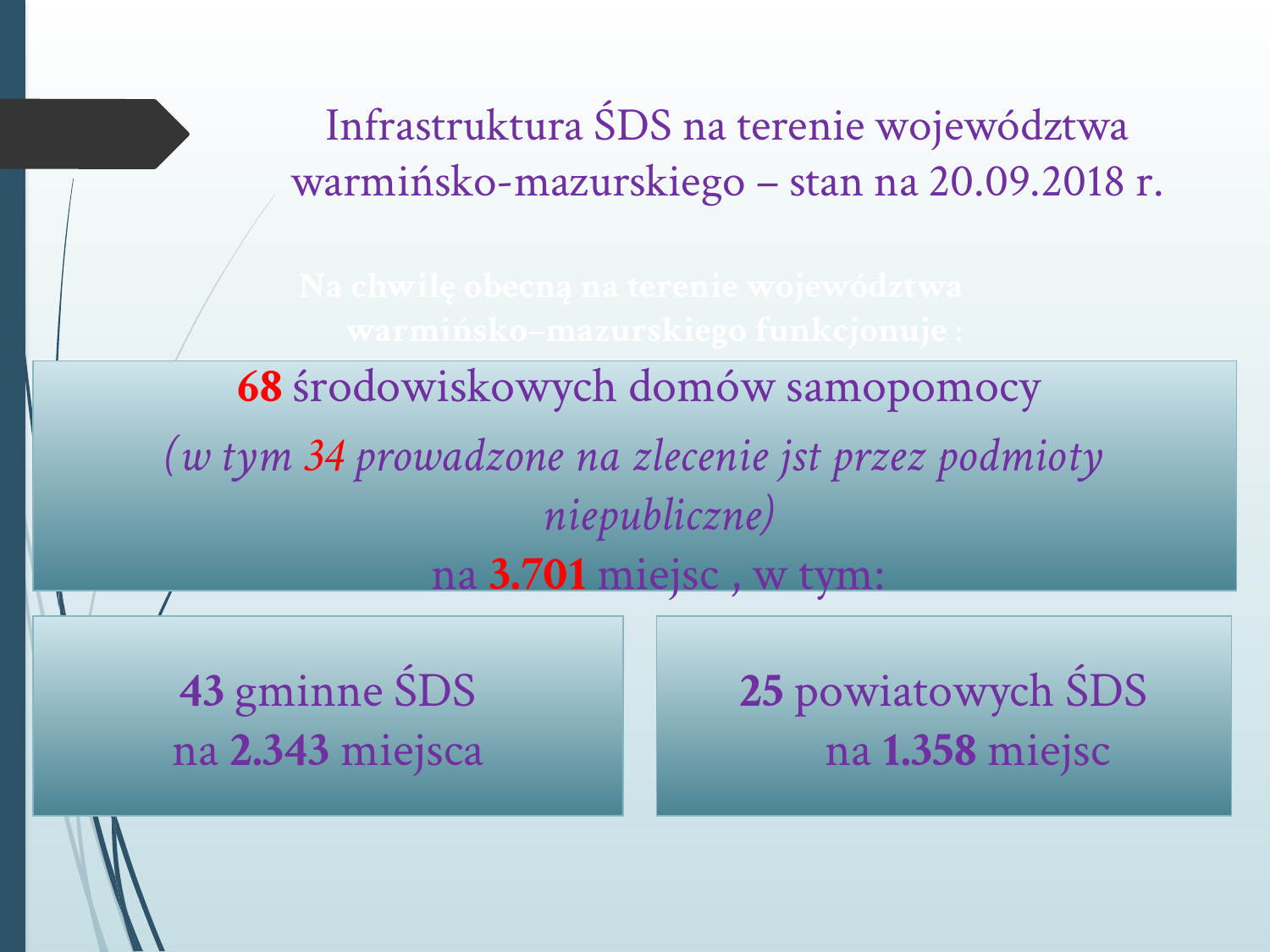

# Infrastruktura ŚDS na terenie województwa warmińsko-mazurskiego – stan na 20.09.2018 r.
Na chwilę obecną na terenie województwa
warmińsko–mazurskiego funkcjonuje :

  68 środowiskowych domów samopomocy
(w tym 34 prowadzone na zlecenie jst przez podmioty niepubliczne)
na 3.701 miejsc , w tym:
43 gminne ŚDS
na 2.343 miejsca
25 powiatowych ŚDS
na 1.358 miejsc